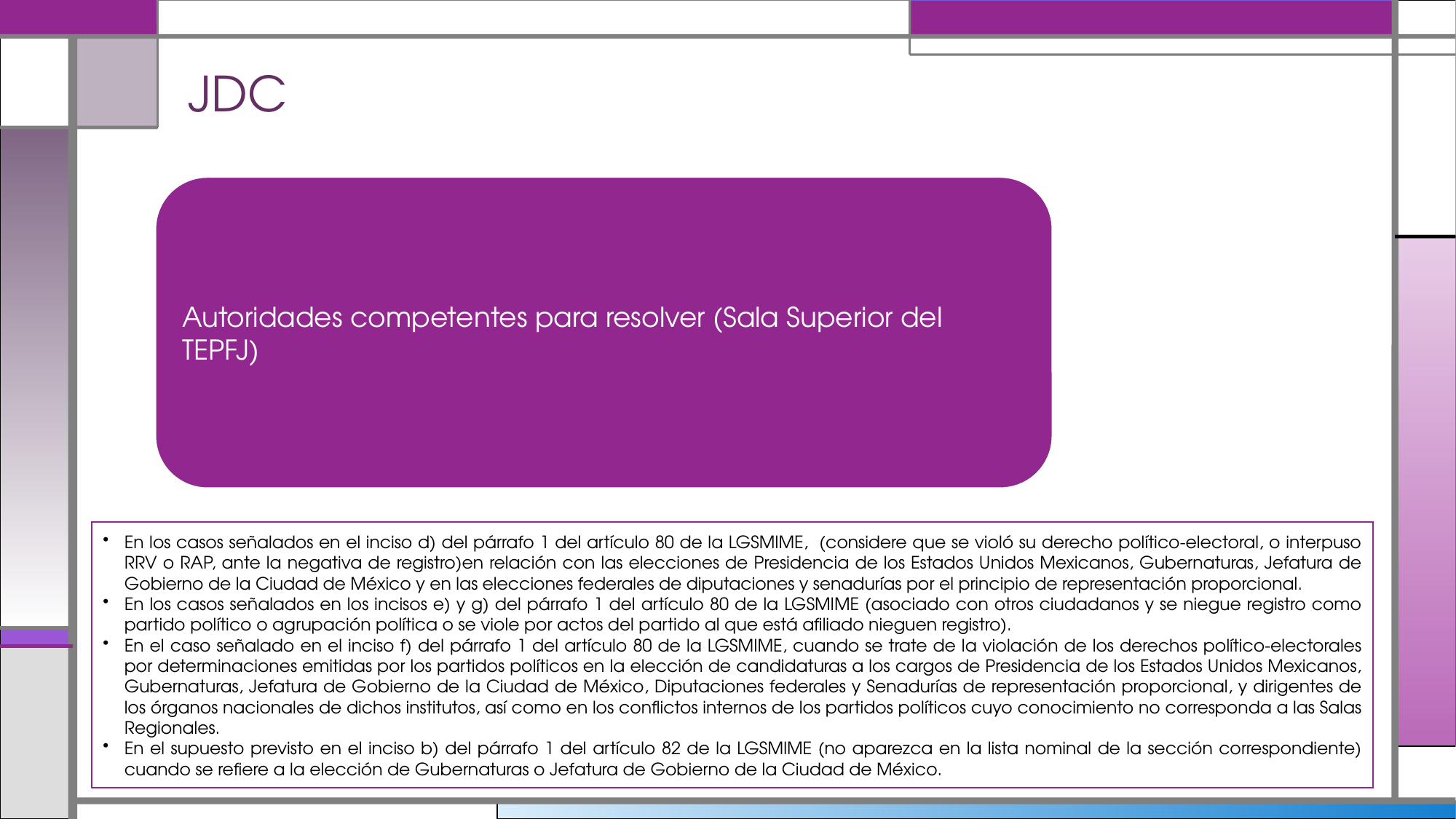

# JDC
Autoridades competentes para resolver (Sala Superior del TEPFJ)
En los casos señalados en el inciso d) del párrafo 1 del artículo 80 de la LGSMIME,  (considere que se violó su derecho político-electoral, o interpuso RRV o RAP, ante la negativa de registro)en relación con las elecciones de Presidencia de los Estados Unidos Mexicanos, Gubernaturas, Jefatura de Gobierno de la Ciudad de México y en las elecciones federales de diputaciones y senadurías por el principio de representación proporcional.
En los casos señalados en los incisos e) y g) del párrafo 1 del artículo 80 de la LGSMIME (asociado con otros ciudadanos y se niegue registro como partido político o agrupación política o se viole por actos del partido al que está afiliado nieguen registro).
En el caso señalado en el inciso f) del párrafo 1 del artículo 80 de la LGSMIME, cuando se trate de la violación de los derechos político-electorales por determinaciones emitidas por los partidos políticos en la elección de candidaturas a los cargos de Presidencia de los Estados Unidos Mexicanos, Gubernaturas, Jefatura de Gobierno de la Ciudad de México, Diputaciones federales y Senadurías de representación proporcional, y dirigentes de los órganos nacionales de dichos institutos, así como en los conflictos internos de los partidos políticos cuyo conocimiento no corresponda a las Salas Regionales.
En el supuesto previsto en el inciso b) del párrafo 1 del artículo 82 de la LGSMIME (no aparezca en la lista nominal de la sección correspondiente) cuando se refiere a la elección de Gubernaturas o Jefatura de Gobierno de la Ciudad de México.